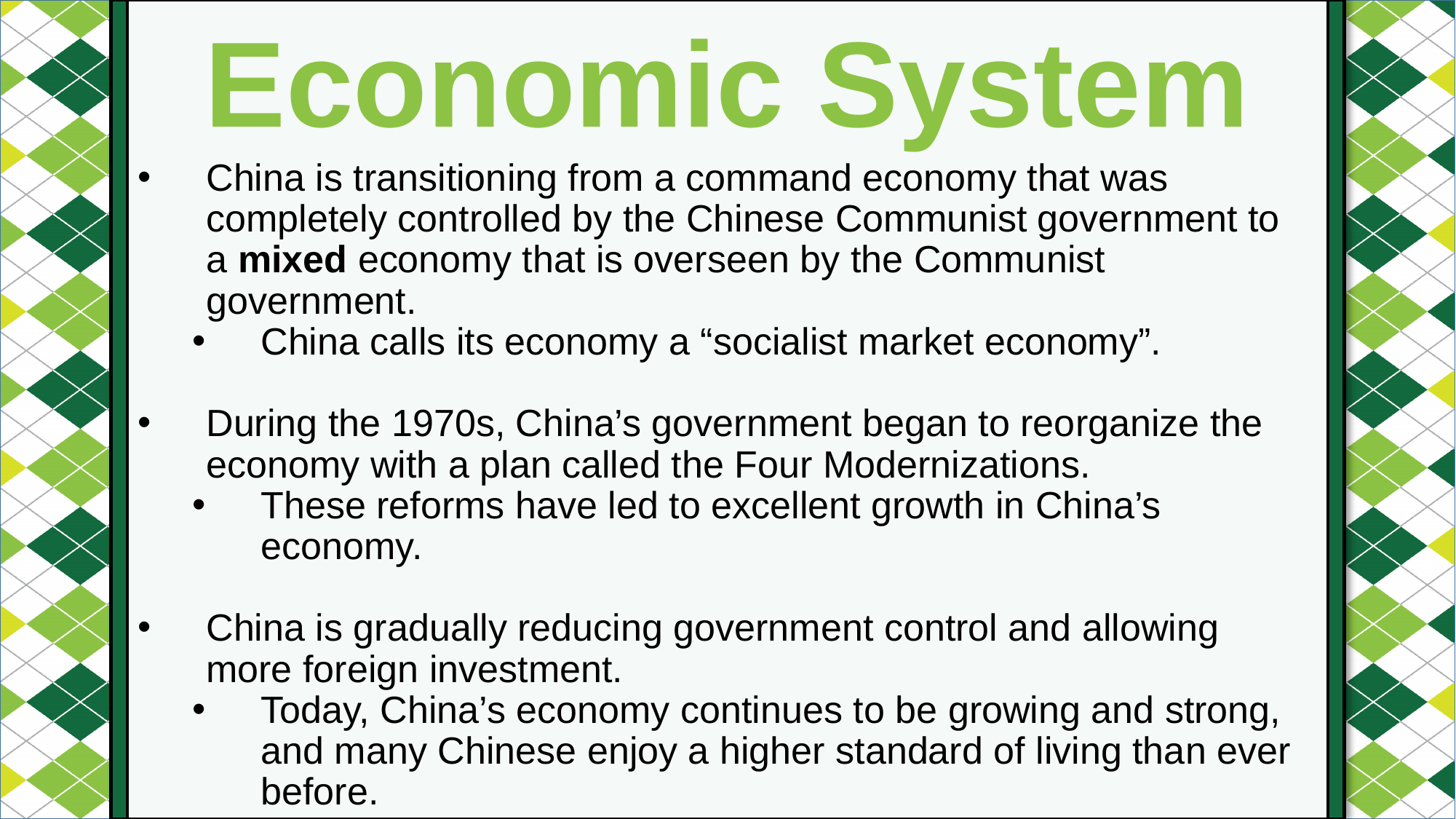

Economic System
#
China is transitioning from a command economy that was completely controlled by the Chinese Communist government to a mixed economy that is overseen by the Communist government.
China calls its economy a “socialist market economy”.

During the 1970s, China’s government began to reorganize the economy with a plan called the Four Modernizations.
These reforms have led to excellent growth in China’s economy.

China is gradually reducing government control and allowing more foreign investment.
Today, China’s economy continues to be growing and strong, and many Chinese enjoy a higher standard of living than ever before.